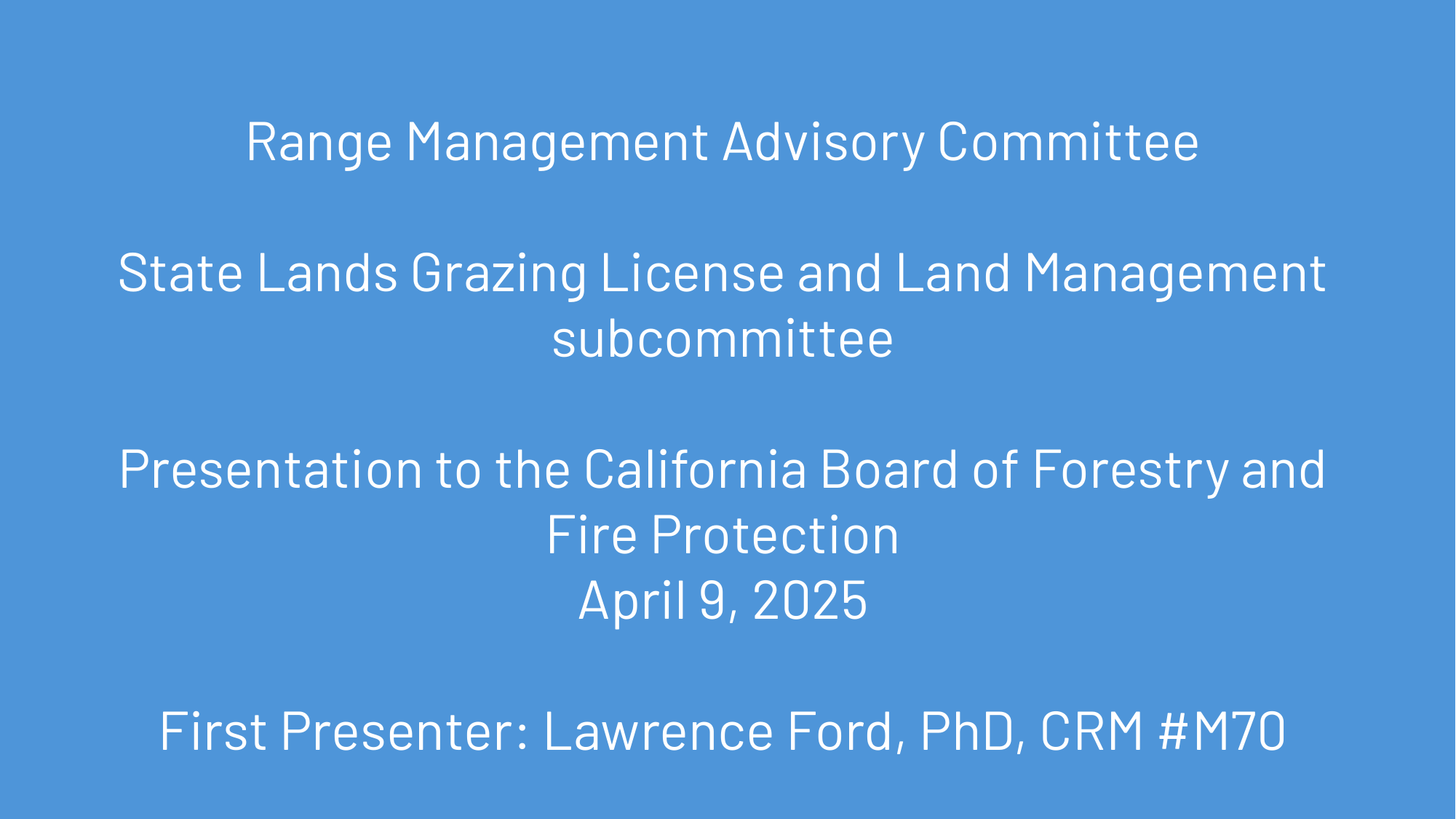

Range Management Advisory Committee

State Lands Grazing License and Land Management subcommittee

Presentation to the California Board of Forestry and Fire Protection
April 9, 2025

First Presenter: Lawrence Ford, PhD, CRM #M70